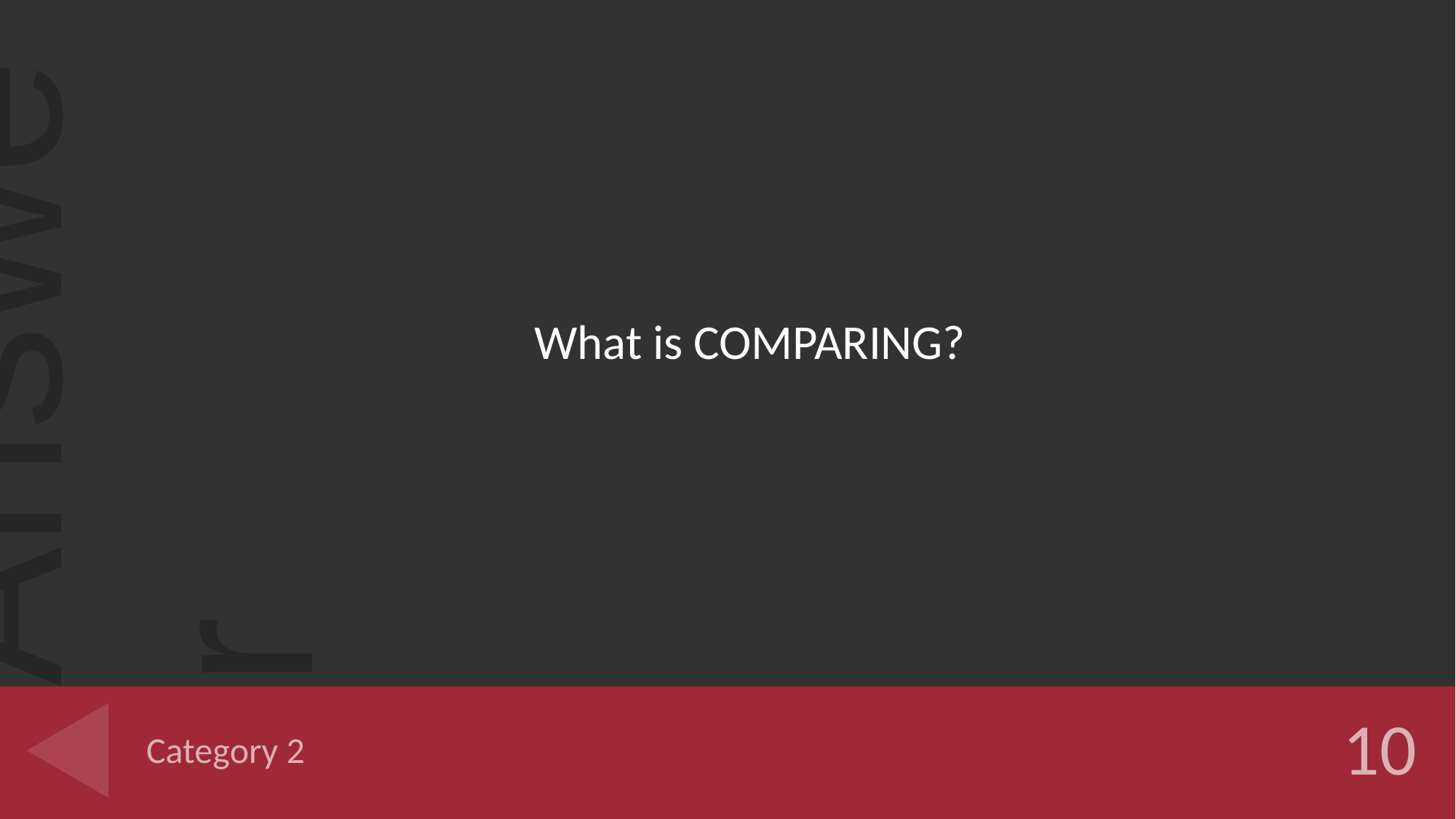

What is COMPARING?
# Category 2
10